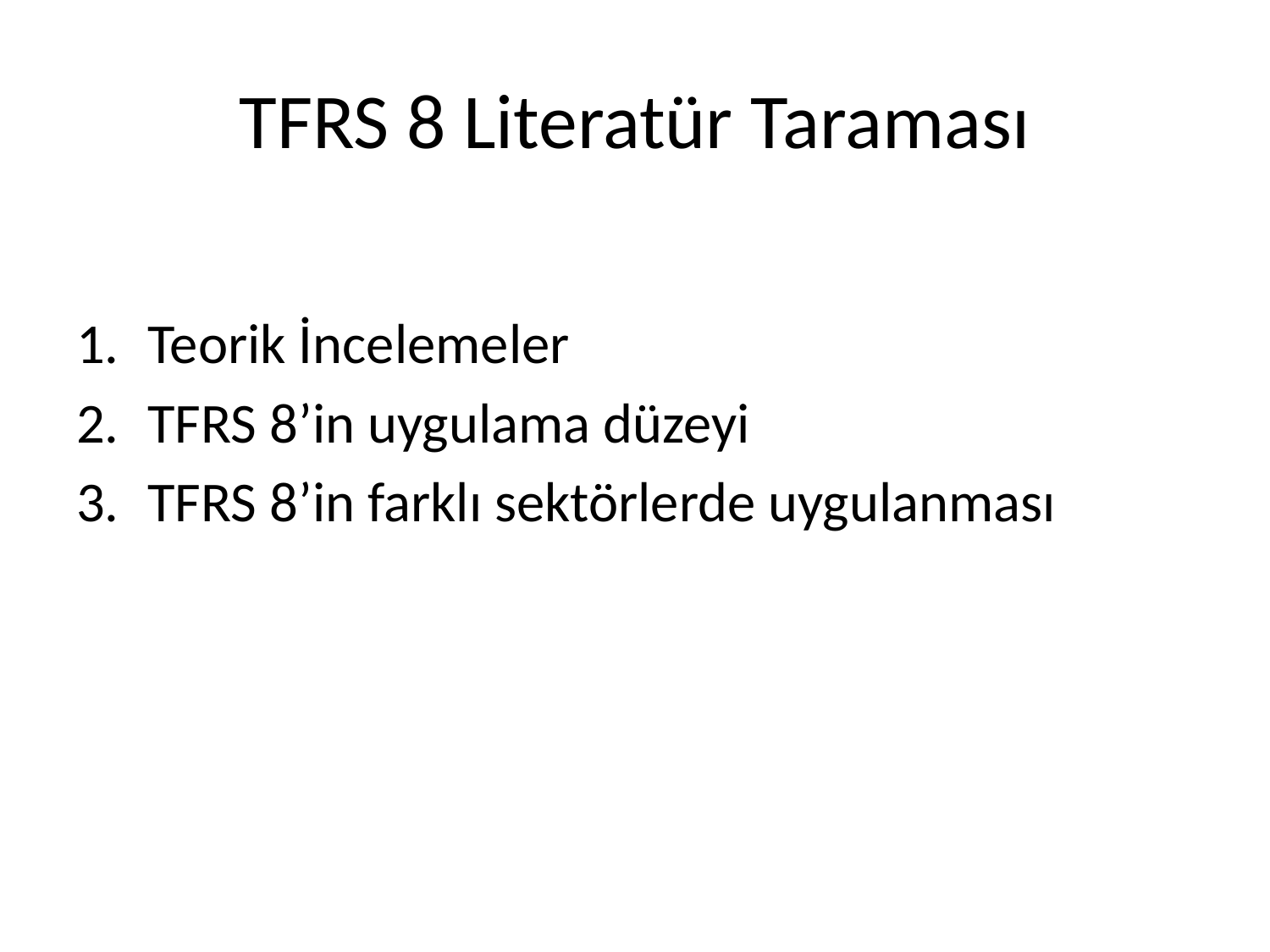

# TFRS 8 Literatür Taraması

Teorik İncelemeler
TFRS 8’in uygulama düzeyi
TFRS 8’in farklı sektörlerde uygulanması